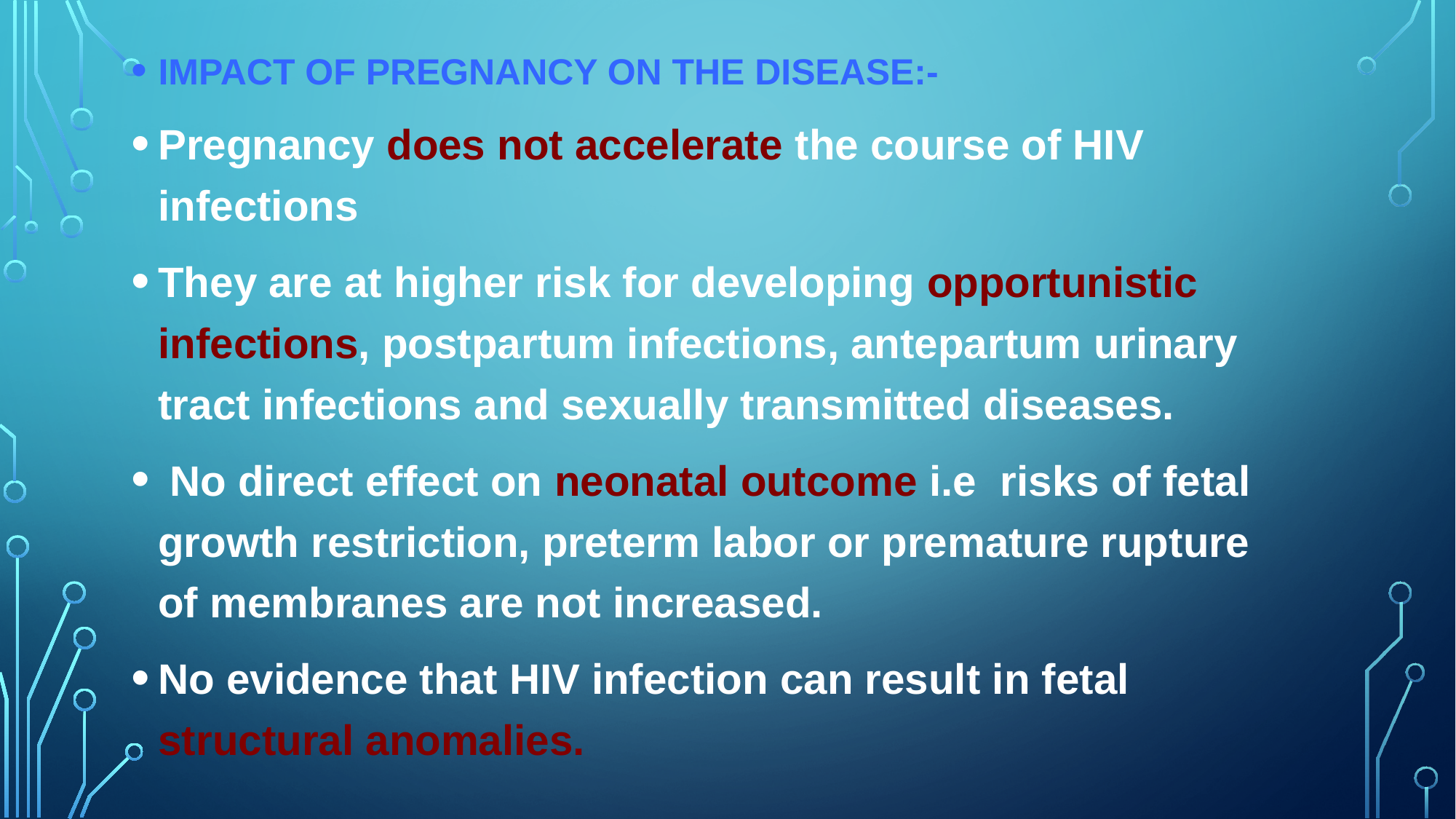

IMPACT OF PREGNANCY ON THE DISEASE:-
Pregnancy does not accelerate the course of HIV infections
They are at higher risk for developing opportunistic infections, postpartum infections, antepartum urinary tract infections and sexually transmitted diseases.
 No direct effect on neonatal outcome i.e  risks of fetal growth restriction, preterm labor or premature rupture of membranes are not increased.
No evidence that HIV infection can result in fetal structural anomalies.